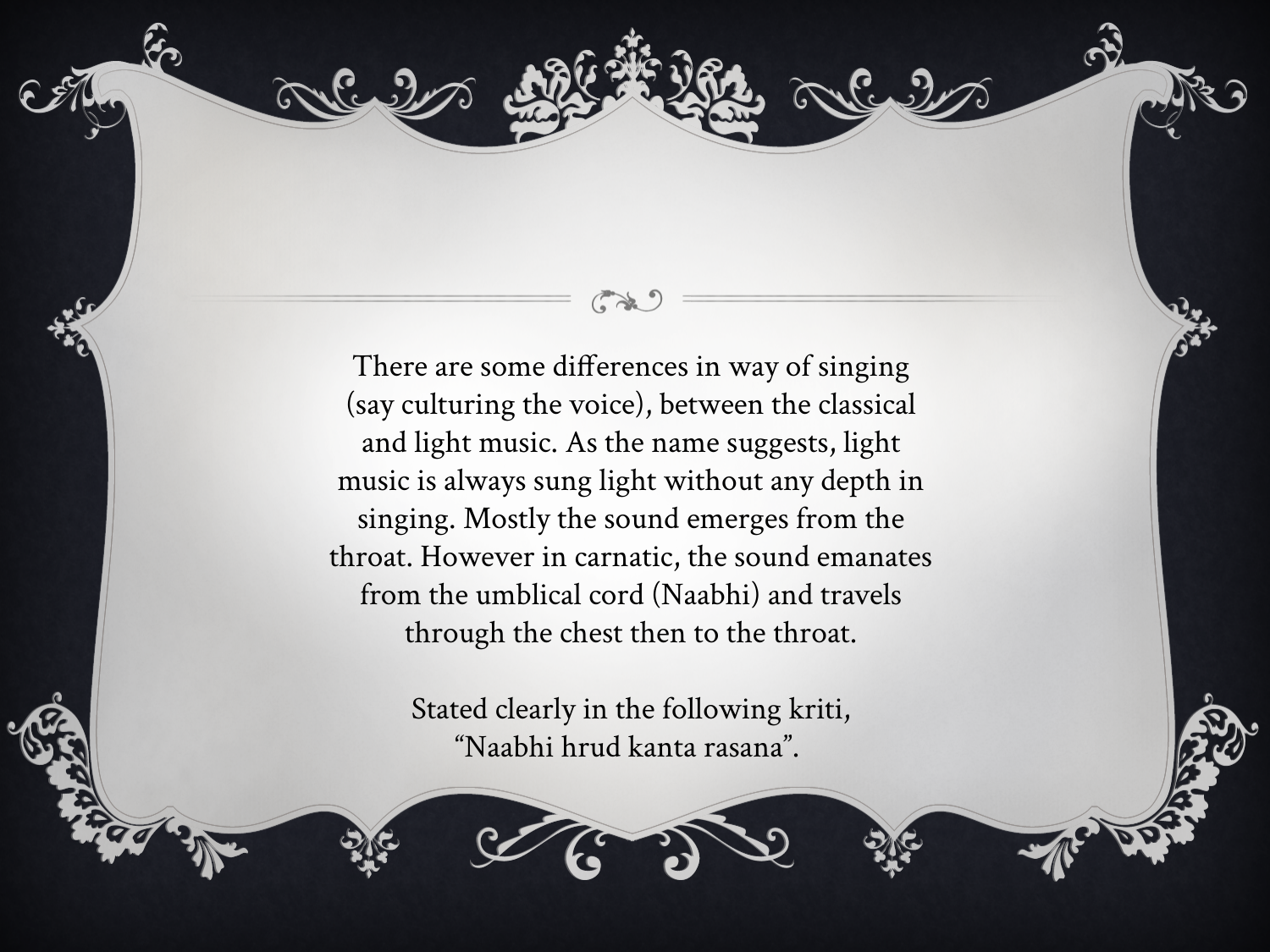

There are some differences in way of singing (say culturing the voice), between the classical and light music. As the name suggests, light music is always sung light without any depth in singing. Mostly the sound emerges from the throat. However in carnatic, the sound emanates from the umblical cord (Naabhi) and travels through the chest then to the throat.
Stated clearly in the following kriti,
“Naabhi hrud kanta rasana”.